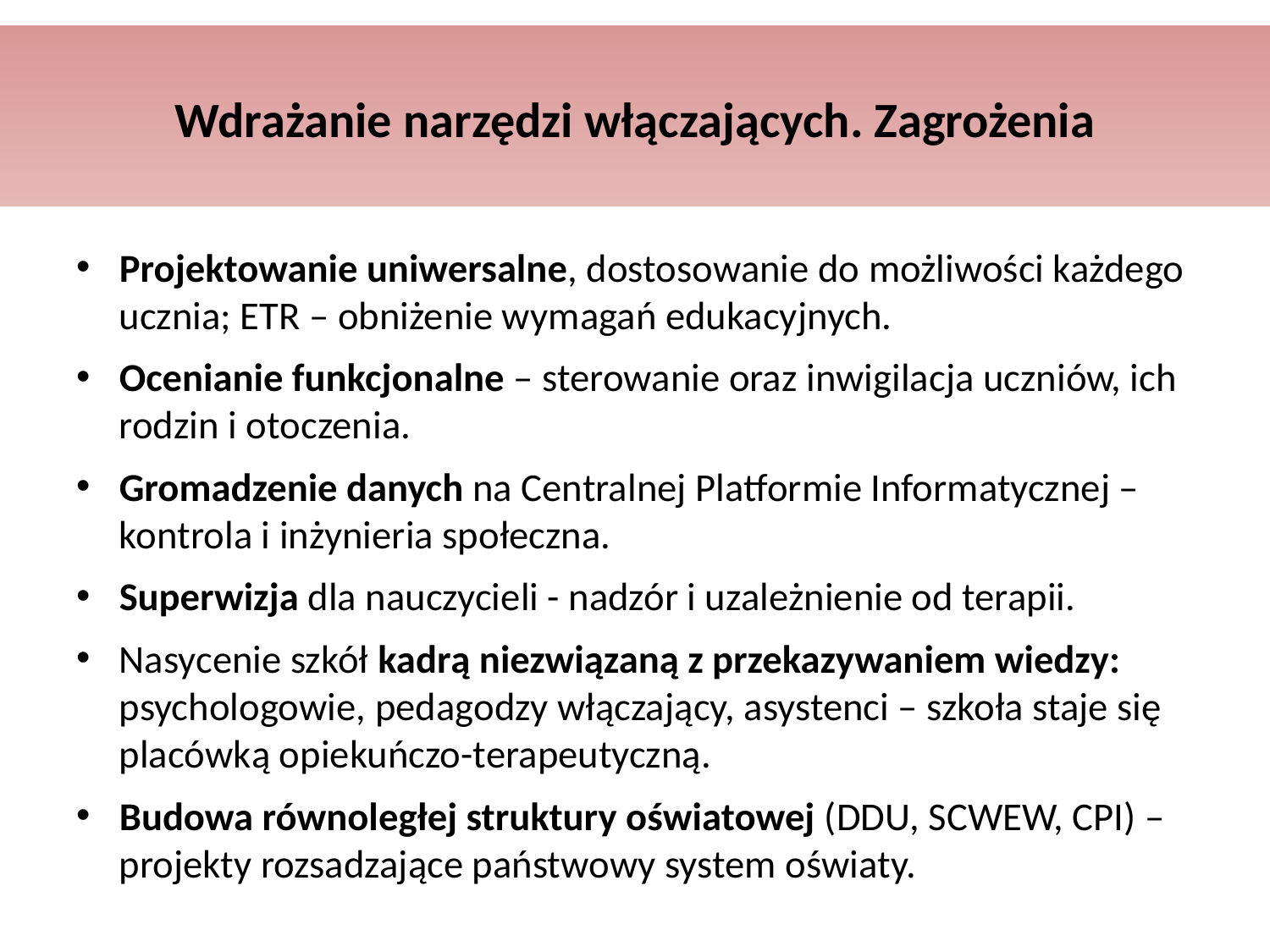

# Wdrażanie narzędzi włączających. Zagrożenia
Projektowanie uniwersalne, dostosowanie do możliwości każdego ucznia; ETR – obniżenie wymagań edukacyjnych.
Ocenianie funkcjonalne – sterowanie oraz inwigilacja uczniów, ich rodzin i otoczenia.
Gromadzenie danych na Centralnej Platformie Informatycznej – kontrola i inżynieria społeczna.
Superwizja dla nauczycieli - nadzór i uzależnienie od terapii.
Nasycenie szkół kadrą niezwiązaną z przekazywaniem wiedzy: psychologowie, pedagodzy włączający, asystenci – szkoła staje się placówką opiekuńczo-terapeutyczną.
Budowa równoległej struktury oświatowej (DDU, SCWEW, CPI) – projekty rozsadzające państwowy system oświaty.